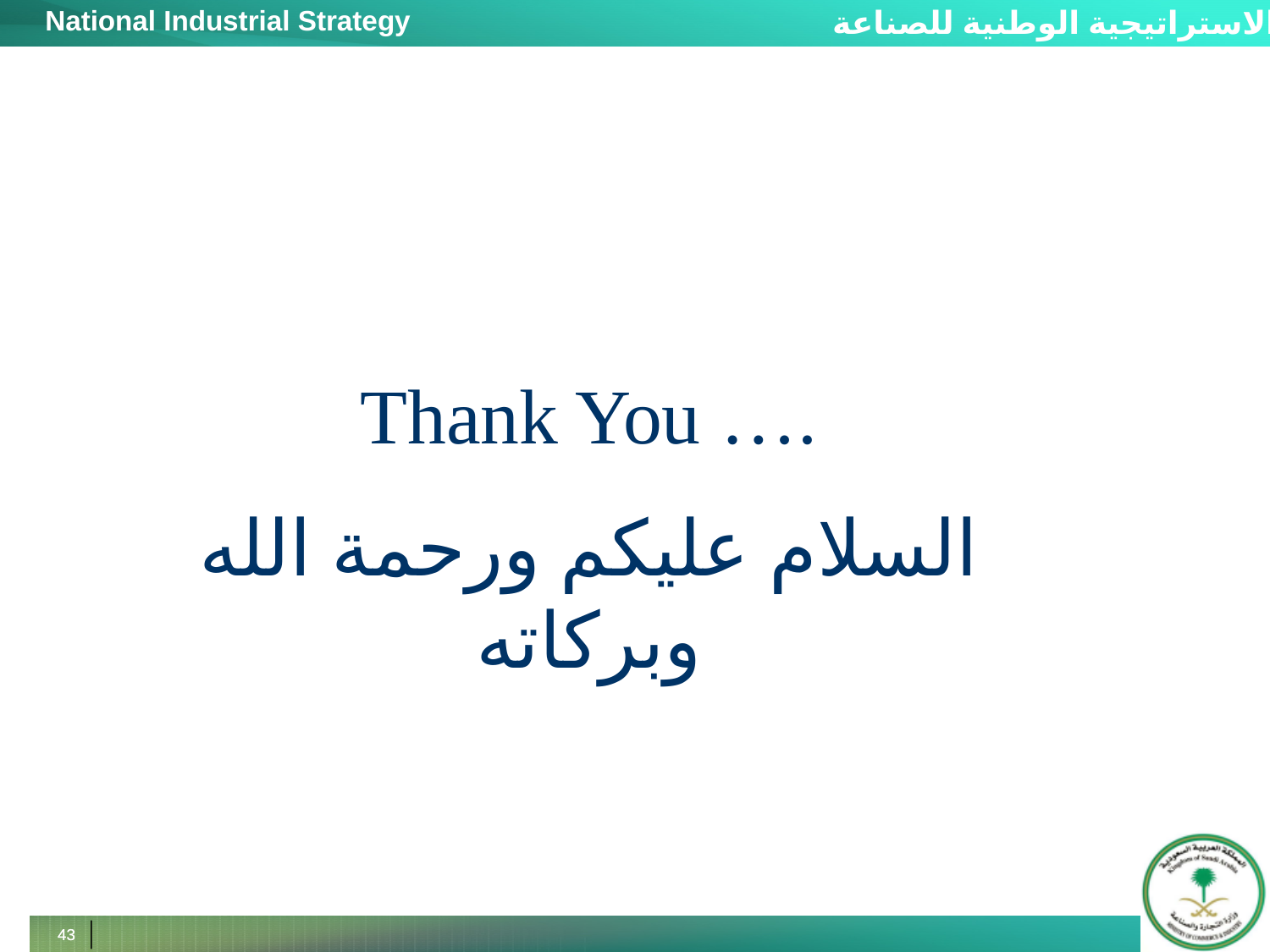

Thank You ….
السلام عليكم ورحمة الله وبركاته
43
43